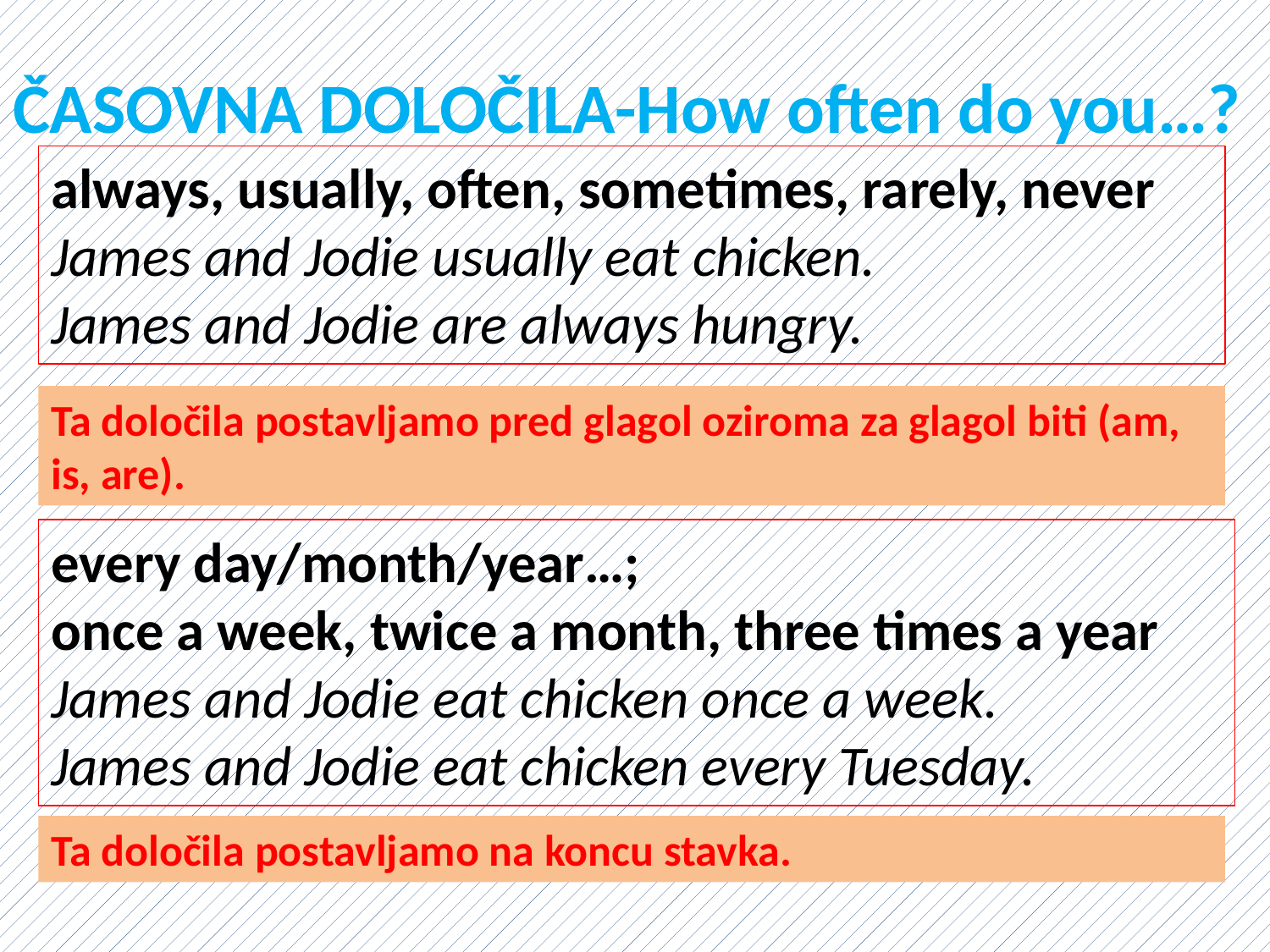

ČASOVNA DOLOČILA-How often do you…?
always, usually, often, sometimes, rarely, never James and Jodie usually eat chicken.
James and Jodie are always hungry.
Ta določila postavljamo pred glagol oziroma za glagol biti (am, is, are).
every day/month/year…;
once a week, twice a month, three times a year
James and Jodie eat chicken once a week.
James and Jodie eat chicken every Tuesday.
Ta določila postavljamo na koncu stavka.